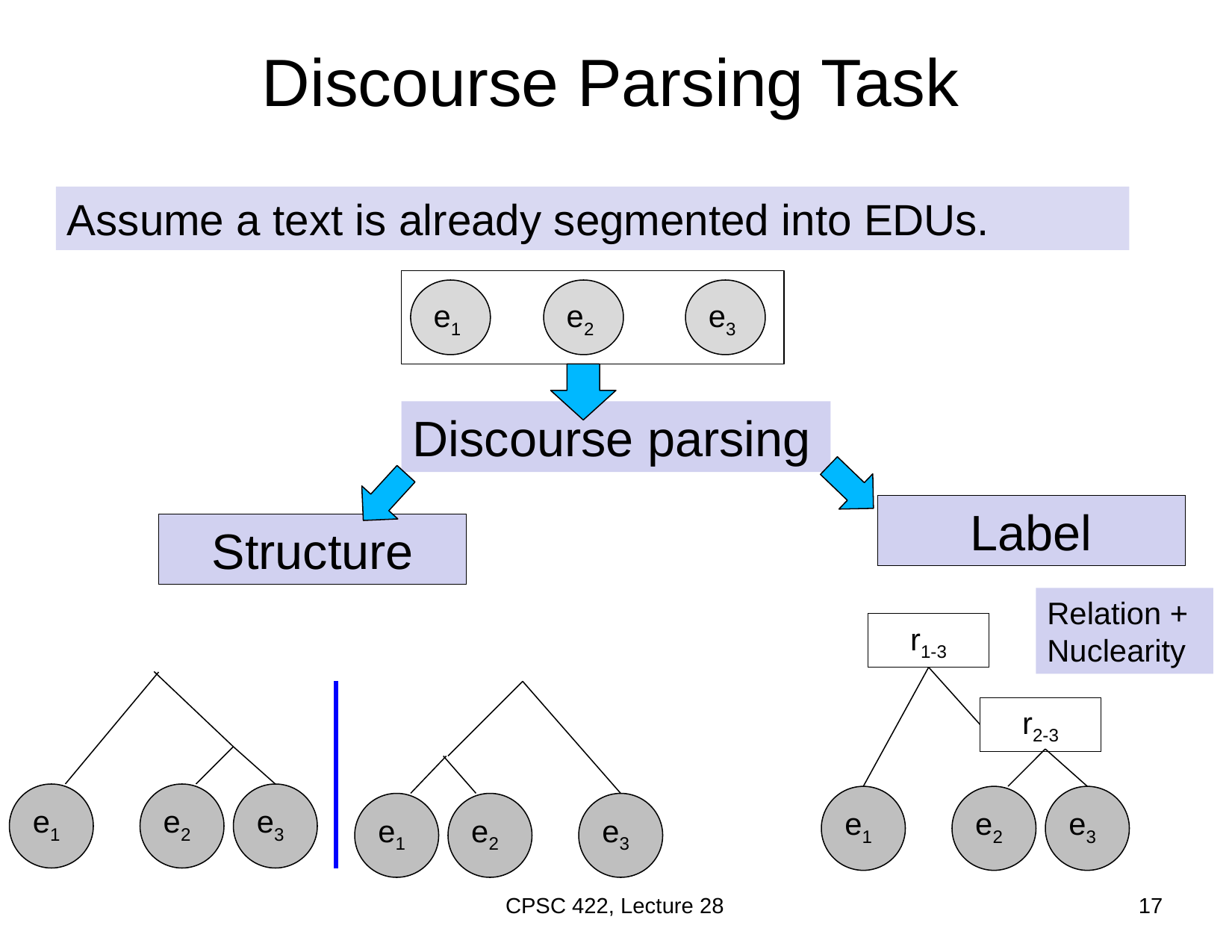

# Discourse Parsing Task
Assume a text is already segmented into EDUs.

e1
e2
e3

Discourse parsing

Structure
Label
Relation +
Nuclearity
r1-3
r2-3
e1
e2
e3
e1
e2
e3
e1
e2
e3
CPSC 422, Lecture 28
17